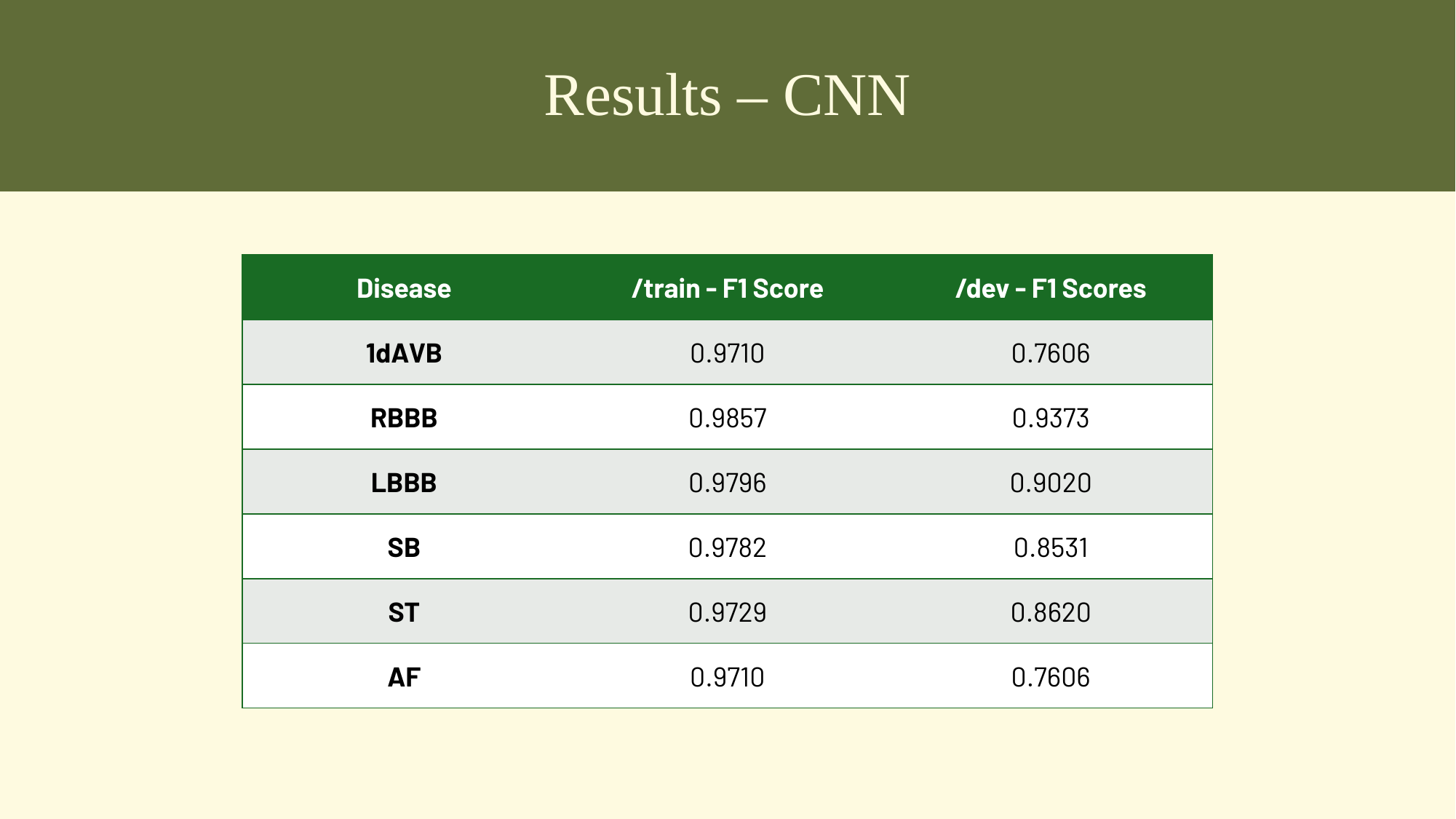

Results – CNN
| Disease | /train - F1 Score | /dev - F1 Scores |
| --- | --- | --- |
| 1dAVB | 0.9710 | 0.7606 |
| RBBB | 0.9857 | 0.9373 |
| LBBB | 0.9796 | 0.9020 |
| SB | 0.9782 | 0.8531 |
| ST | 0.9729 | 0.8620 |
| AF | 0.9710 | 0.7606 |